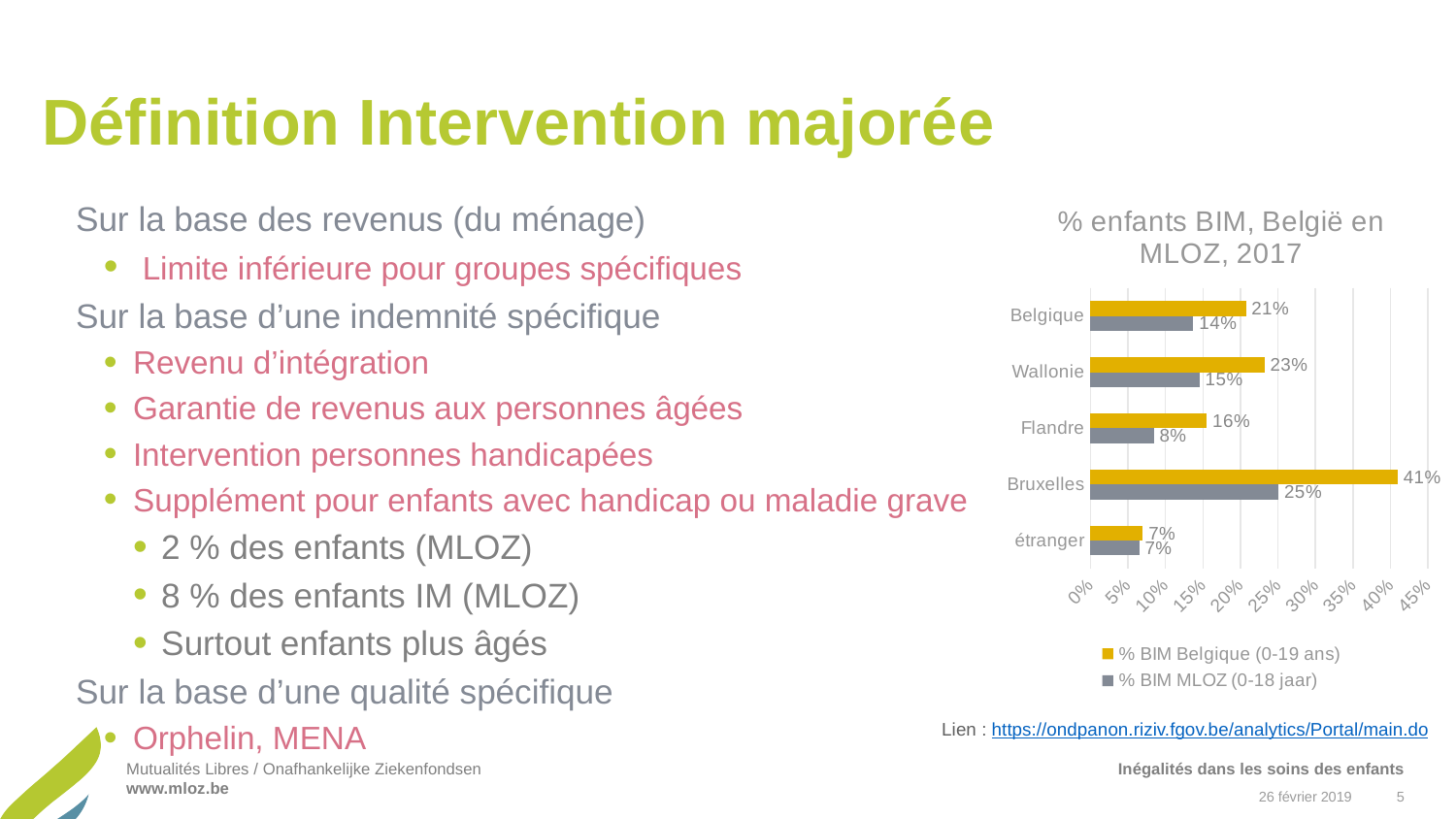

# Définition Intervention majorée

### Chart: % enfants BIM, België en MLOZ, 2017

| Category | % BIM MLOZ (0-18 jaar) | % BIM Belgique (0-19 ans) |
|---|---|---|
| étranger | 0.06528250510551395 | 0.07 |
| Bruxelles | 0.2508168438502983 | 0.4096461794665997 |
| Flandre | 0.0846075257460869 | 0.15501652048712491 |
| Wallonie | 0.14548713942915587 | 0.23188990802898857 |
| Belgique | 0.13721144583215833 | 0.2072309749853951 |
Sur la base des revenus (du ménage)
 Limite inférieure pour groupes spécifiques
Sur la base d’une indemnité spécifique
Revenu d’intégration
Garantie de revenus aux personnes âgées
Intervention personnes handicapées
Supplément pour enfants avec handicap ou maladie grave
2 % des enfants (MLOZ)
8 % des enfants IM (MLOZ)
Surtout enfants plus âgés
Sur la base d’une qualité spécifique
Orphelin, MENA

Lien : https://ondpanon.riziv.fgov.be/analytics/Portal/main.do
Inégalités dans les soins des enfants
26 février 2019
5